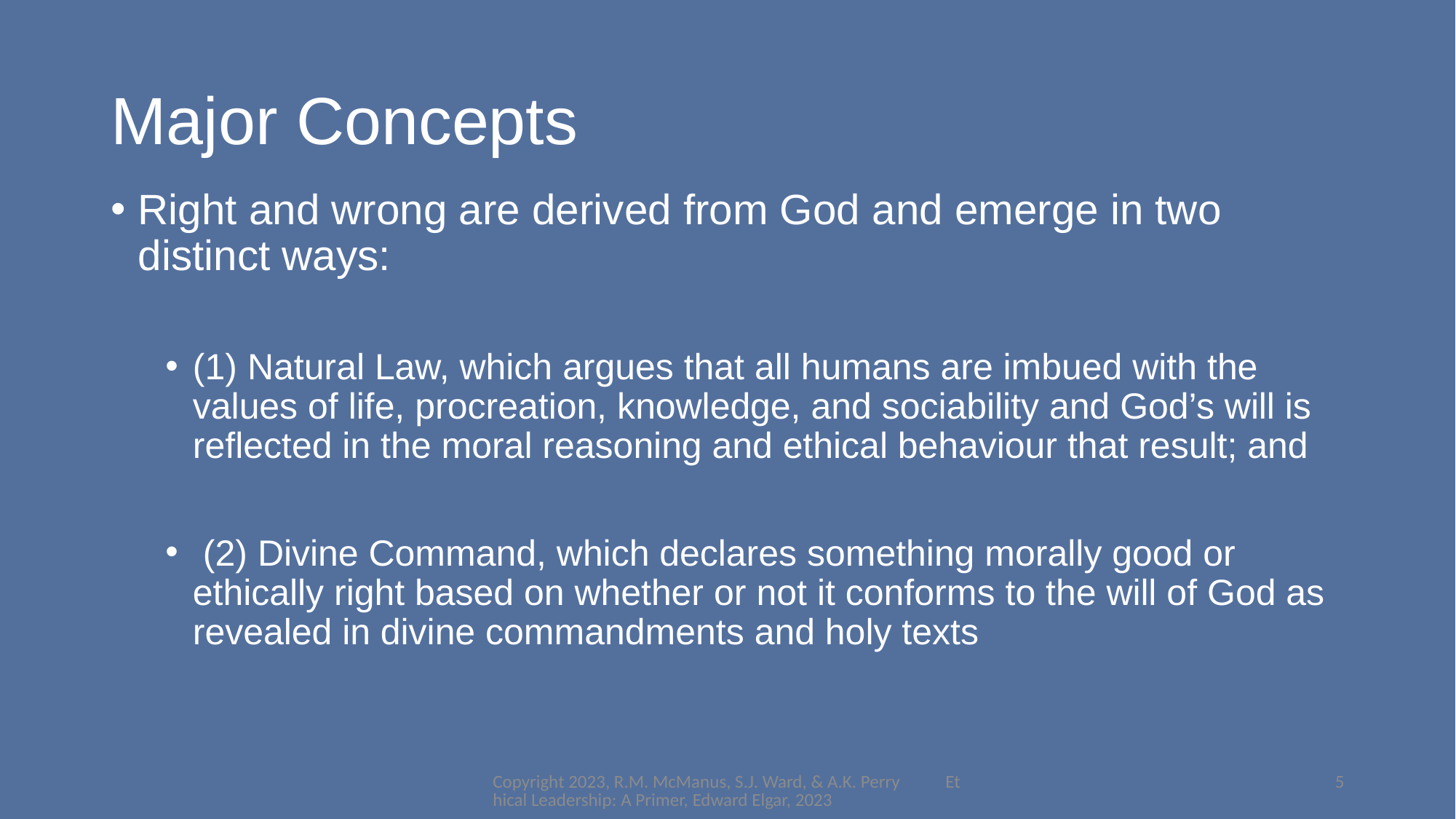

# Major Concepts
Right and wrong are derived from God and emerge in two distinct ways:

(1) Natural Law, which argues that all humans are imbued with the values of life, procreation, knowledge, and sociability and God’s will is reflected in the moral reasoning and ethical behaviour that result; and

 (2) Divine Command, which declares something morally good or ethically right based on whether or not it conforms to the will of God as revealed in divine commandments and holy texts

Copyright 2023, R.M. McManus, S.J. Ward, & A.K. Perry           Ethical Leadership: A Primer, Edward Elgar, 2023
5